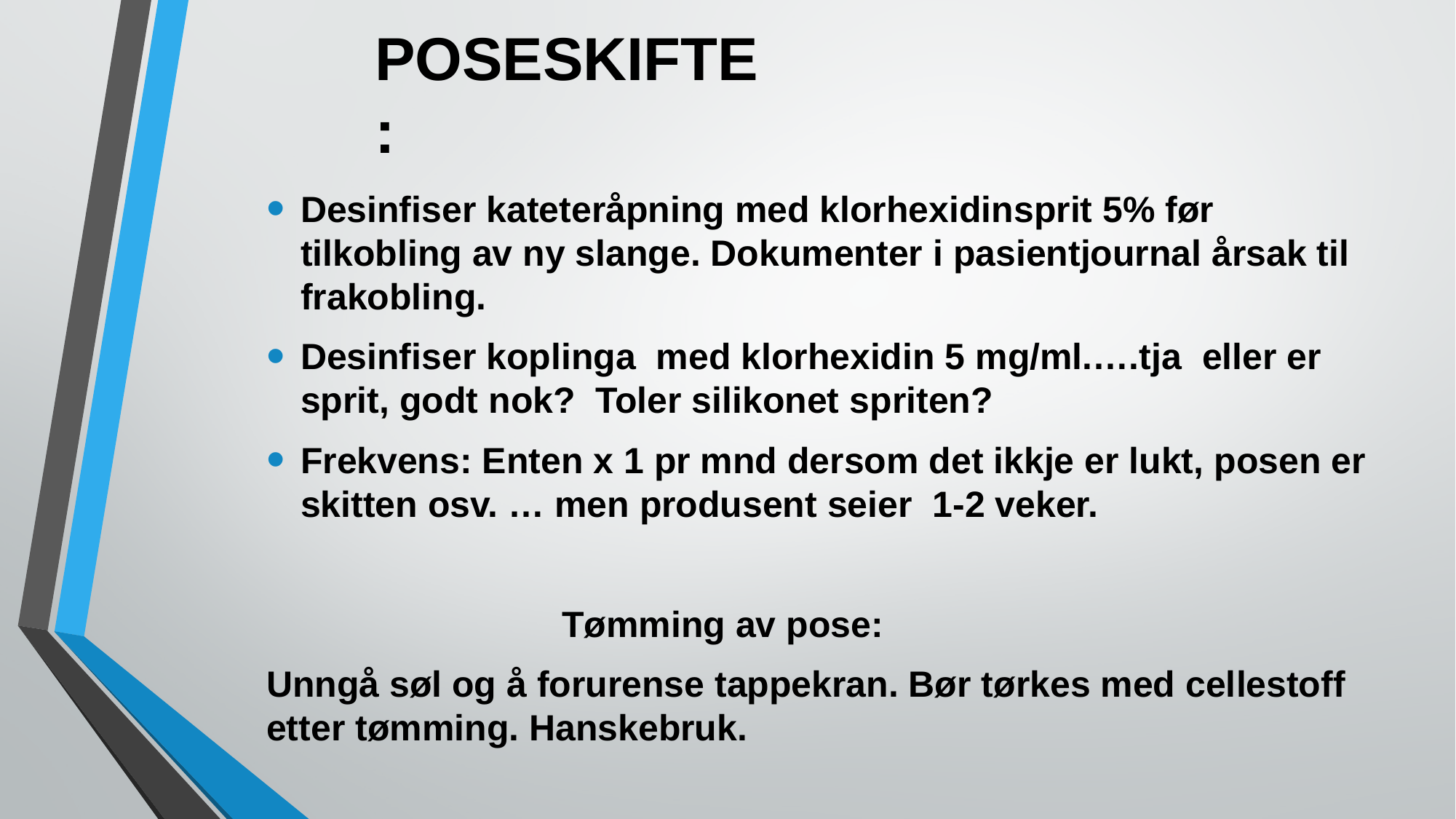

POSESKIFTE:

Desinfiser kateteråpning med klorhexidinsprit 5% før tilkobling av ny slange. Dokumenter i pasientjournal årsak til frakobling.
Desinfiser koplinga  med klorhexidin 5 mg/ml.….tja  eller er sprit, godt nok?  Toler silikonet spriten?
Frekvens: Enten x 1 pr mnd dersom det ikkje er lukt, posen er skitten osv. … men produsent seier  1-2 veker.

                             Tømming av pose:
Unngå søl og å forurense tappekran. Bør tørkes med cellestoff etter tømming. Hanskebruk.